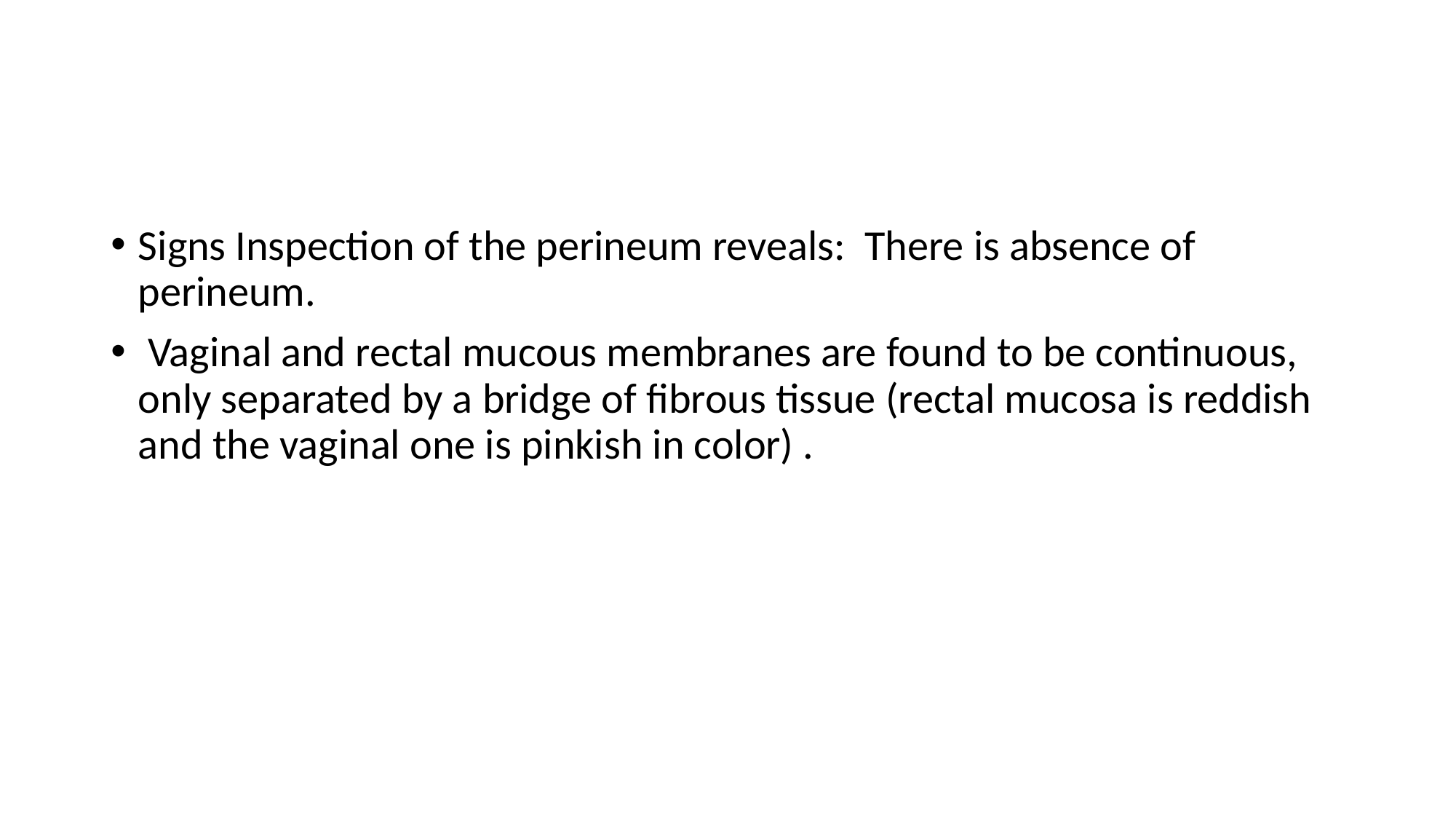

#
Signs Inspection of the perineum reveals:  There is absence of perineum.
 Vaginal and rectal mucous membranes are found to be continuous, only separated by a bridge of fibrous tissue (rectal mucosa is reddish and the vaginal one is pinkish in color) .